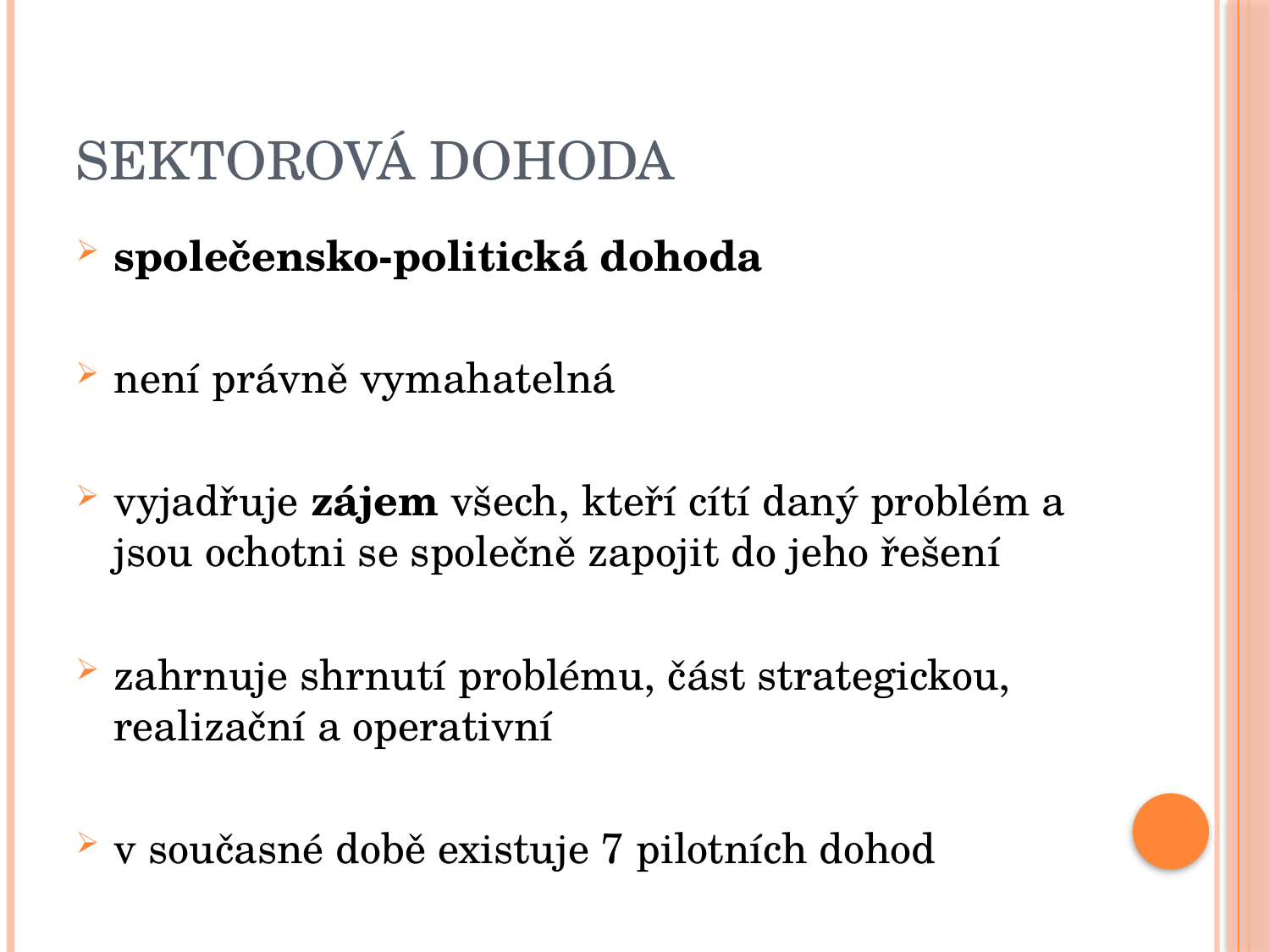

# Sektorová dohoda
společensko-politická dohoda

není právně vymahatelná

vyjadřuje zájem všech, kteří cítí daný problém a jsou ochotni se společně zapojit do jeho řešení

zahrnuje shrnutí problému, část strategickou,     realizační a operativní

v současné době existuje 7 pilotních dohod